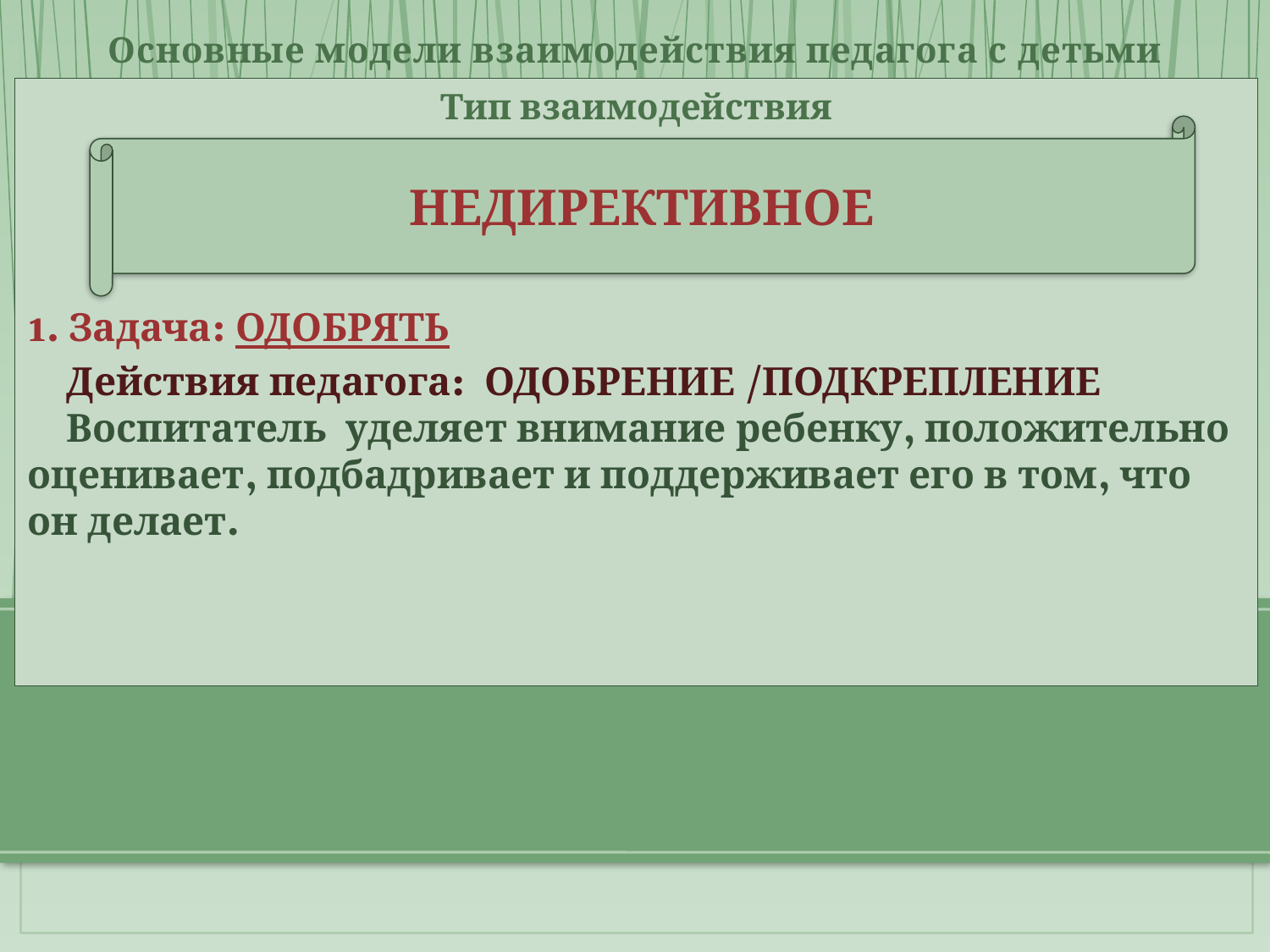

# Основные модели взаимодействия педагога с детьми
Тип взаимодействия

1. Задача: ОДОБРЯТЬ
    Действия педагога:  ОДОБРЕНИЕ /ПОДКРЕПЛЕНИЕ
    Воспитатель  уделяет внимание ребенку, положительно оценивает, подбадривает и поддерживает его в том, что он делает.

НЕДИРЕКТИВНОЕ